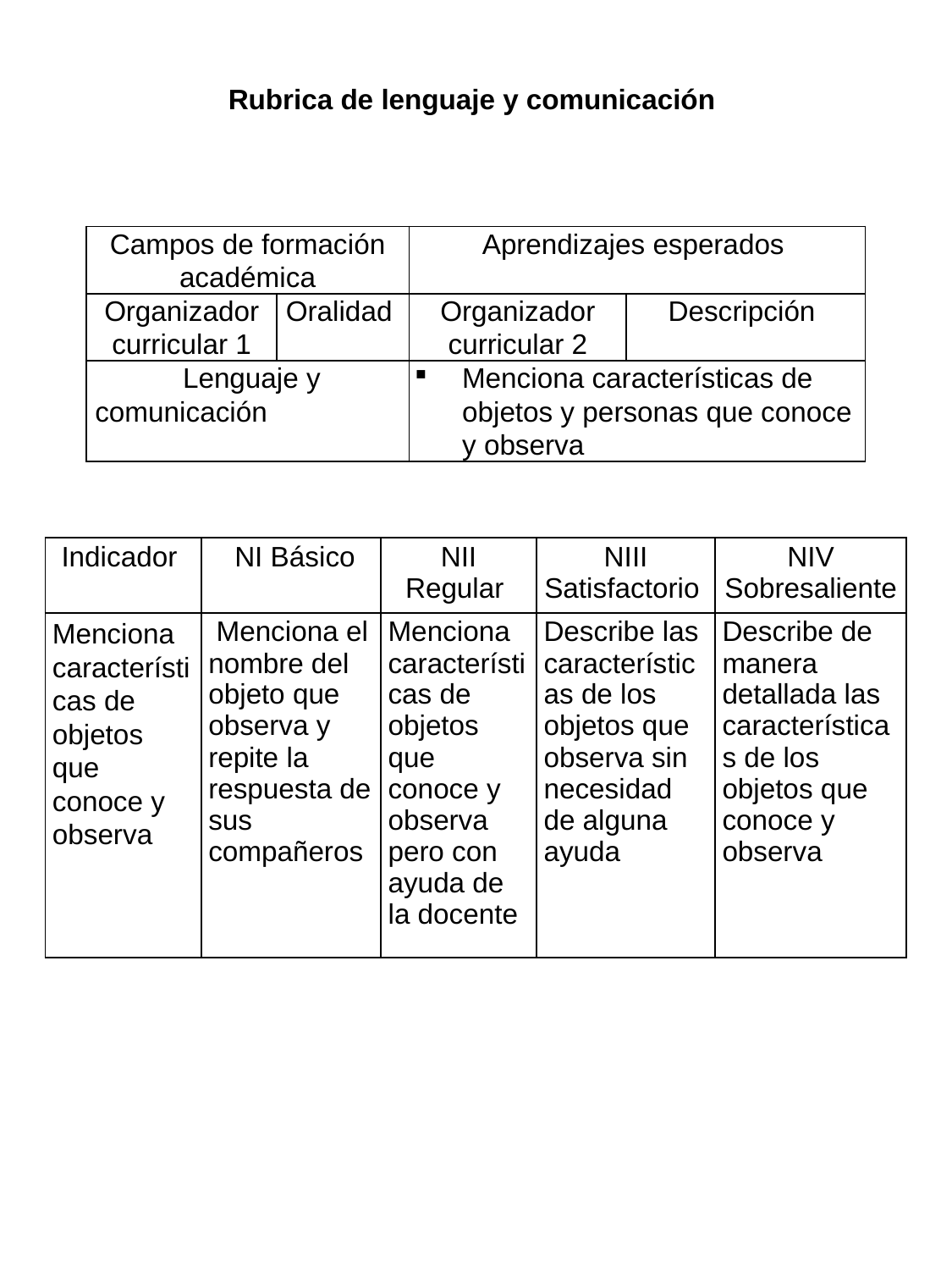

Rubrica de lenguaje y comunicación
| Campos de formación académica |  | Aprendizajes esperados |  |
| --- | --- | --- | --- |
| Organizador curricular 1 | Oralidad | Organizador curricular 2 | Descripción |
| Lenguaje y comunicación |  | Menciona características de objetos y personas que conoce y observa |  |
| Indicador | NI Básico | NII Regular | NIII Satisfactorio | NIV Sobresaliente |
| --- | --- | --- | --- | --- |
| Menciona características de objetos que conoce y observa | Menciona el nombre del objeto que observa y repite la respuesta de sus compañeros | Menciona características de objetos que conoce y observa pero con ayuda de la docente | Describe las características de los objetos que observa sin necesidad de alguna ayuda | Describe de manera detallada las características de los objetos que conoce y observa |